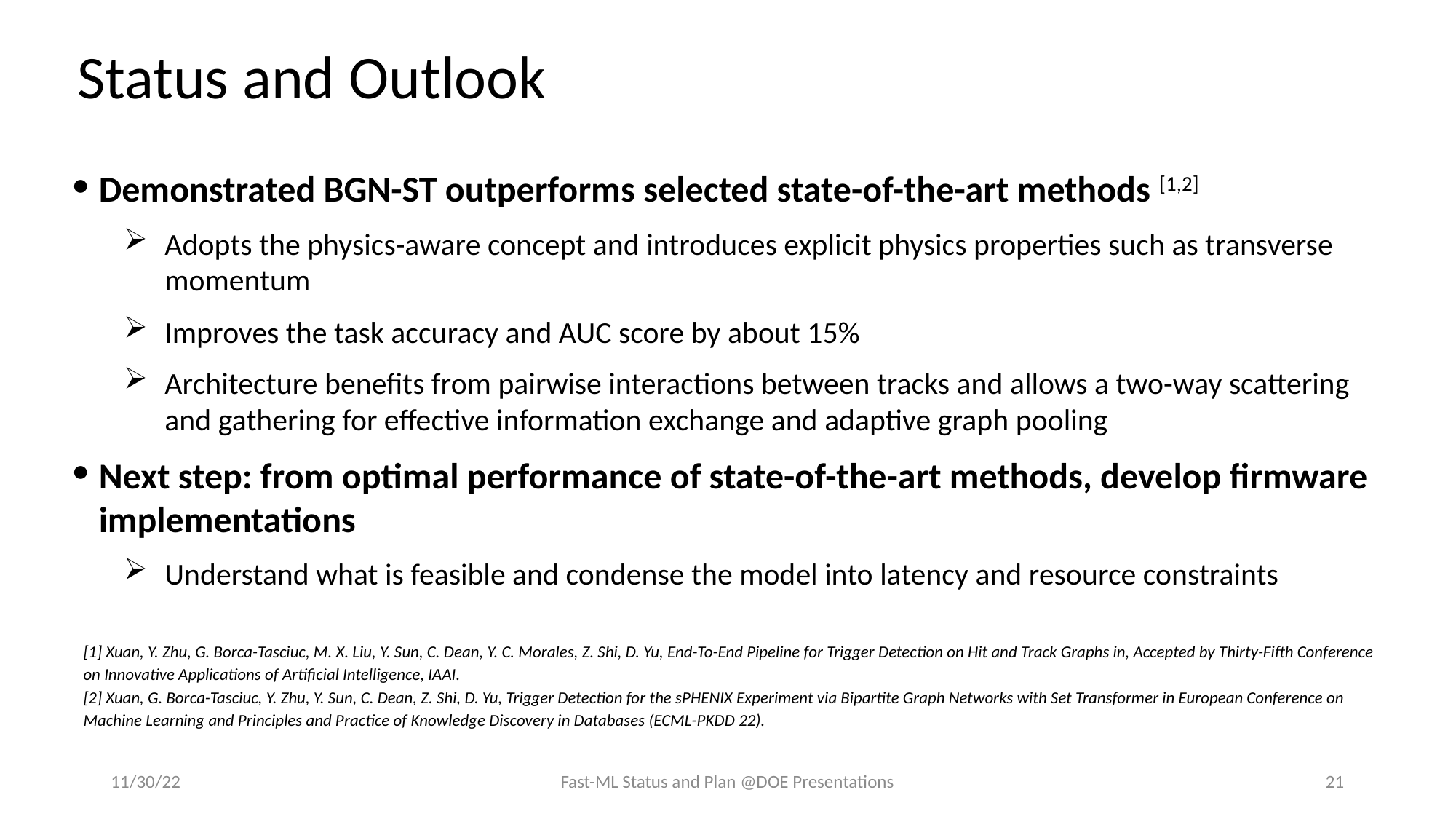

# Status and Outlook
Demonstrated BGN-ST outperforms selected state-of-the-art methods [1,2]
Adopts the physics-aware concept and introduces explicit physics properties such as transverse momentum
Improves the task accuracy and AUC score by about 15%
Architecture benefits from pairwise interactions between tracks and allows a two-way scattering and gathering for effective information exchange and adaptive graph pooling
Next step: from optimal performance of state-of-the-art methods, develop firmware implementations
Understand what is feasible and condense the model into latency and resource constraints
[1] Xuan, Y. Zhu, G. Borca-Tasciuc, M. X. Liu, Y. Sun, C. Dean, Y. C. Morales, Z. Shi, D. Yu, End-To-End Pipeline for Trigger Detection on Hit and Track Graphs in, Accepted by Thirty-Fifth Conference on Innovative Applications of Artificial Intelligence, IAAI.
[2] Xuan, G. Borca-Tasciuc, Y. Zhu, Y. Sun, C. Dean, Z. Shi, D. Yu, Trigger Detection for the sPHENIX Experiment via Bipartite Graph Networks with Set Transformer in European Conference on Machine Learning and Principles and Practice of Knowledge Discovery in Databases (ECML-PKDD 22).
11/30/22
Fast-ML Status and Plan @DOE Presentations
21